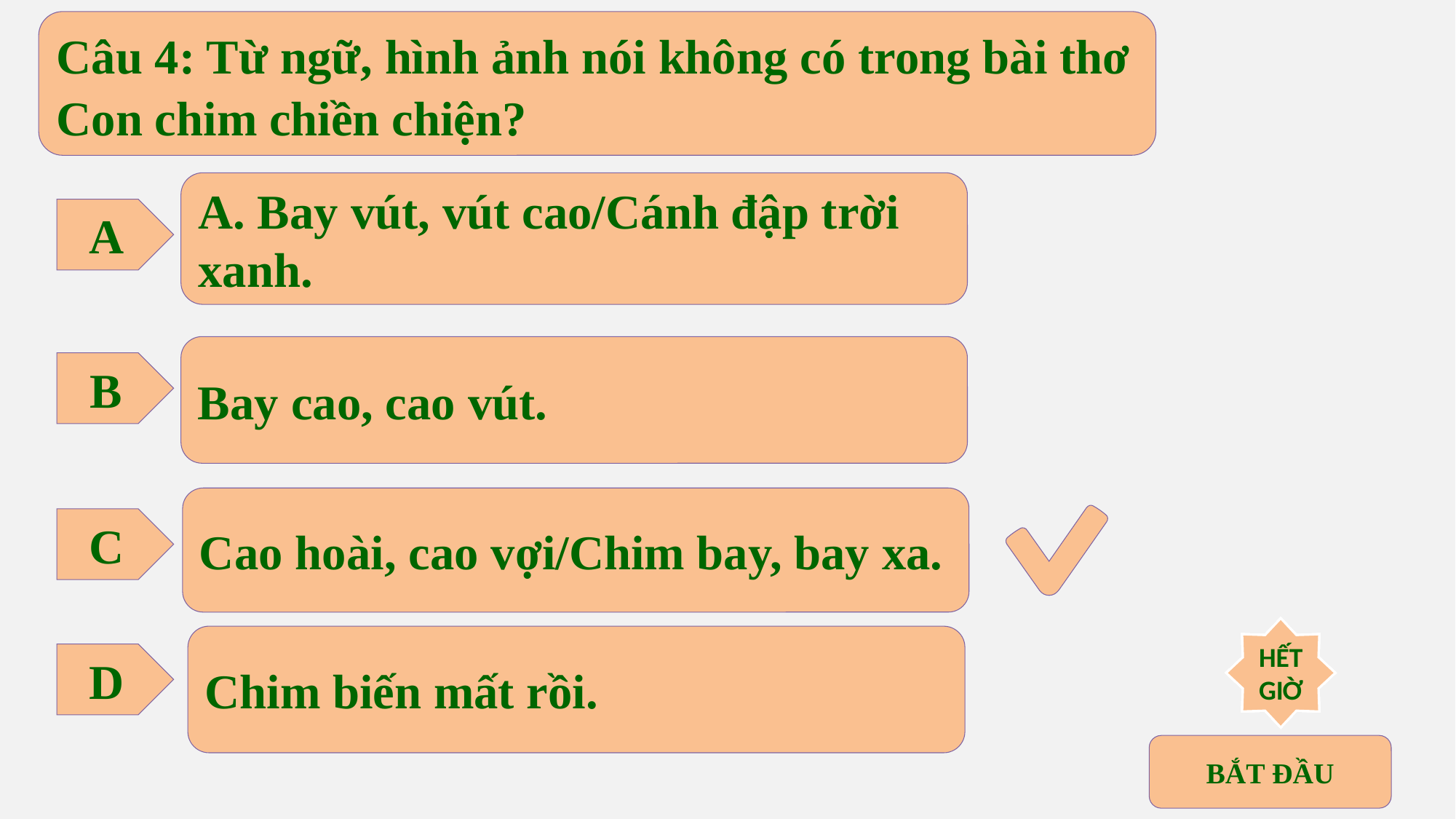

Câu 4: Từ ngữ, hình ảnh nói không có trong bài thơ Con chim chiền chiện?
A. Bay vút, vút cao/Cánh đập trời xanh.
A
Bay cao, cao vút.
B

Cao hoài, cao vợi/Chim bay, bay xa.

C
10
9
8
7
6
5
4
3
2
1
HẾT GIỜ
Chim biến mất rồi.
D
BẮT ĐẦU